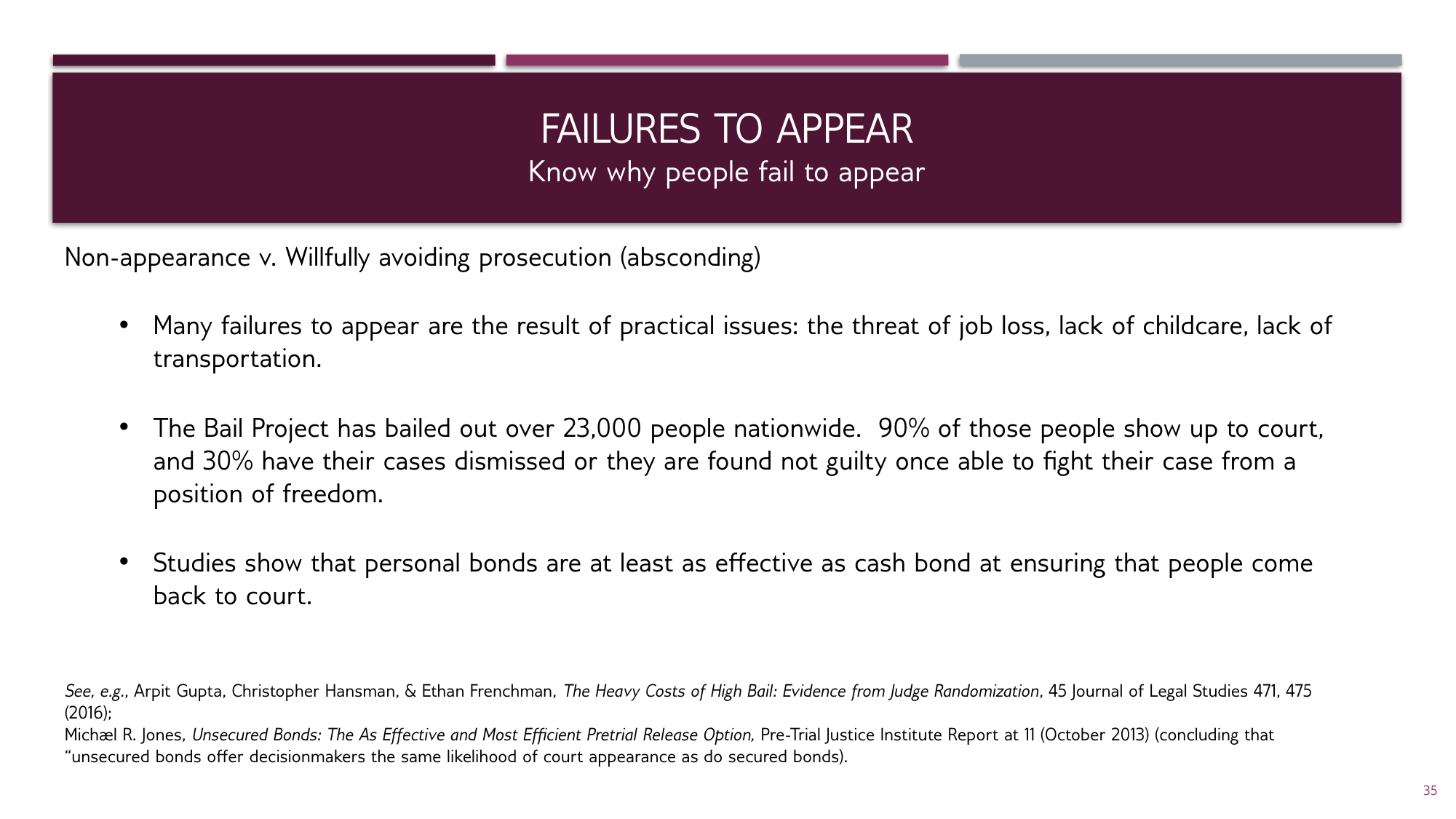

FAILURES TO APPEAR
Know why people fail to appear
Non-appearance v. Willfully avoiding prosecution (absconding)
Many failures to appear are the result of practical issues: the threat of job loss, lack of childcare, lack of transportation.
The Bail Project has bailed out over 23,000 people nationwide.  90% of those people show up to court, and 30% have their cases dismissed or they are found not guilty once able to fight their case from a position of freedom.
Studies show that personal bonds are at least as effective as cash bond at ensuring that people come back to court.

See, e.g., Arpit Gupta, Christopher Hansman, & Ethan Frenchman, The Heavy Costs of High Bail: Evidence from Judge Randomization, 45 Journal of Legal Studies 471, 475 (2016);
Michael R. Jones, Unsecured Bonds: The As Effective and Most Efficient Pretrial Release Option, Pre-Trial Justice Institute Report at 11 (October 2013) (concluding that “unsecured bonds offer decisionmakers the same likelihood of court appearance as do secured bonds).
35